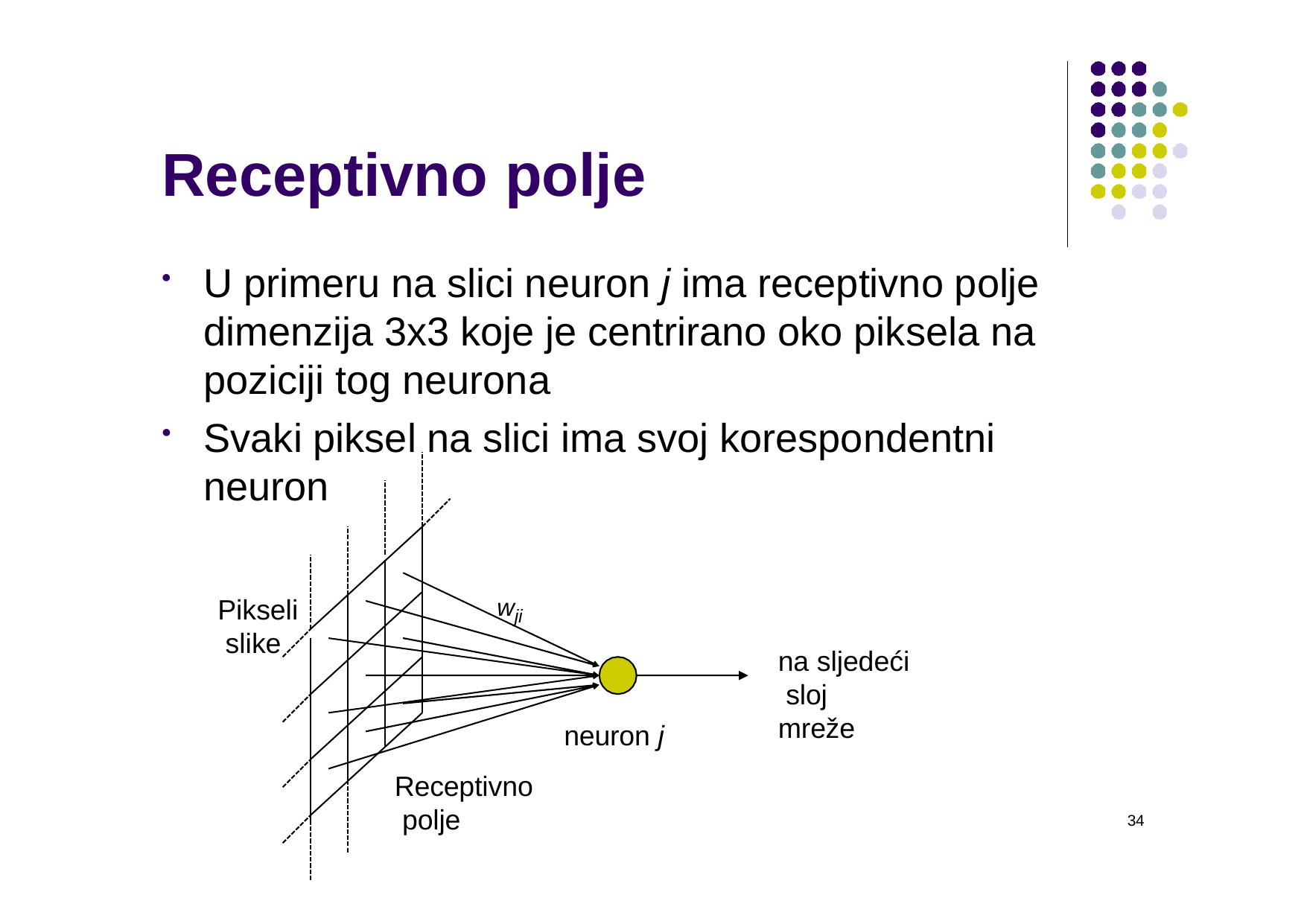

# Receptivno polje

U primeru na slici neuron j ima receptivno polje  dimenzija 3x3 koje je centrirano oko piksela na  poziciji tog neurona
Svaki piksel na slici ima svoj korespondentni neuron

wji
Pikseli  slike
na sljedeći  sloj mreže
neuron j
Receptivno  polje
34